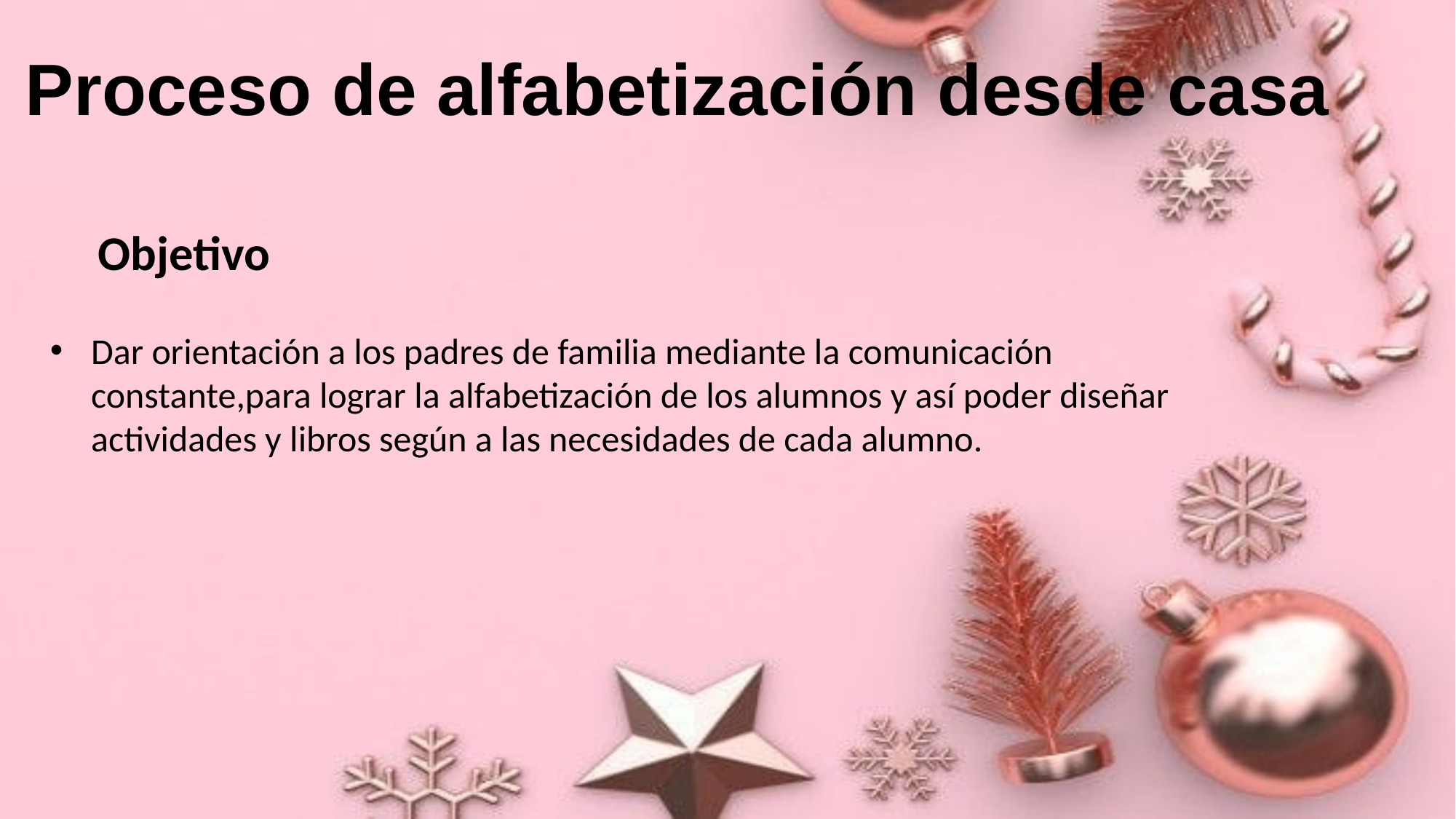

Proceso de alfabetización desde casa
Objetivo
Dar orientación a los padres de familia mediante la comunicación constante,para lograr la alfabetización de los alumnos y así poder diseñar actividades y libros según a las necesidades de cada alumno.